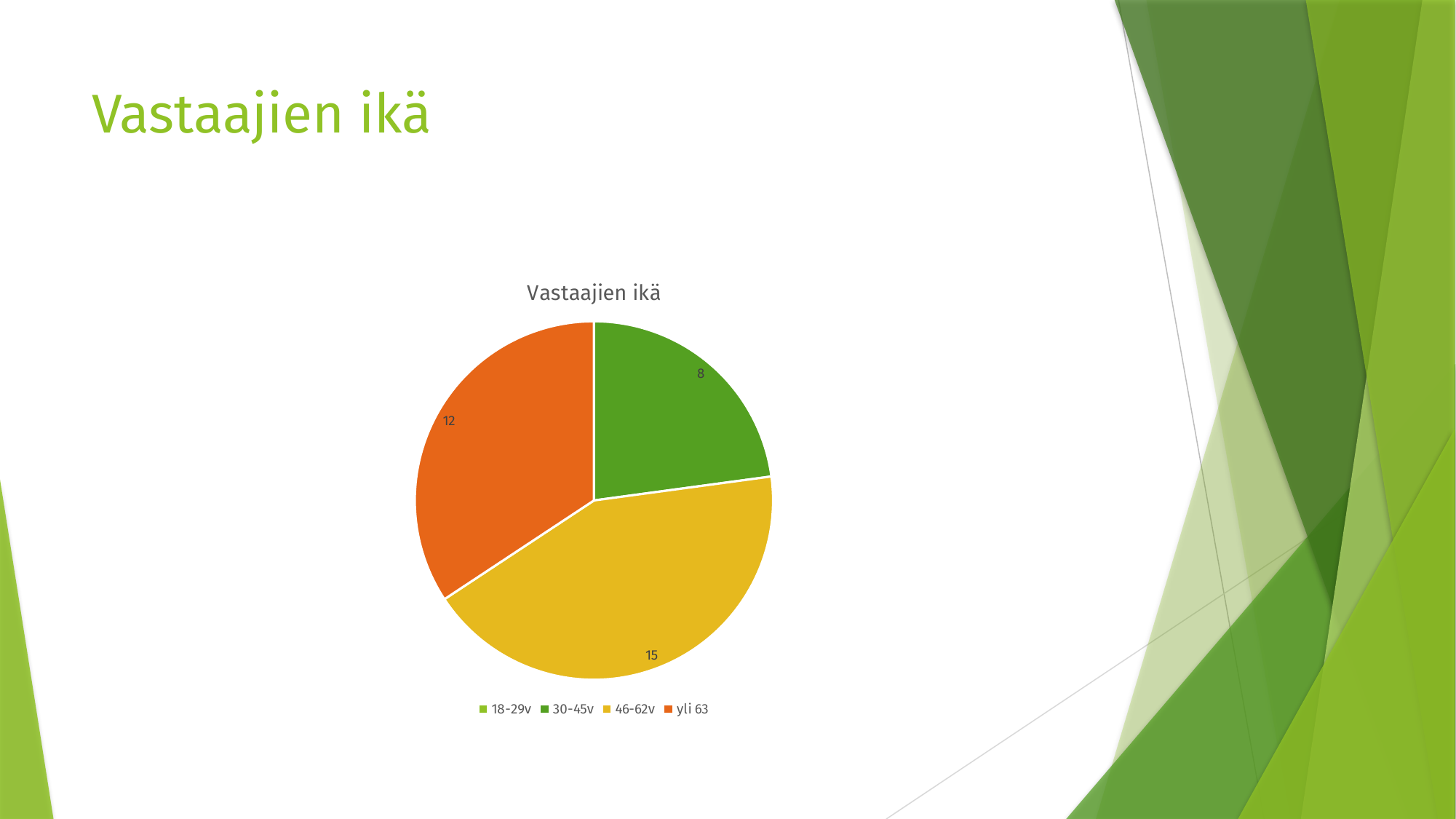

# Vastaajien ikä

### Chart: Vastaajien ikä

| Category |  |
|---|---|
| 18-29v | None |
| 30-45v | 8.0 |
| 46-62v | 15.0 |
| yli 63 | 12.0 |